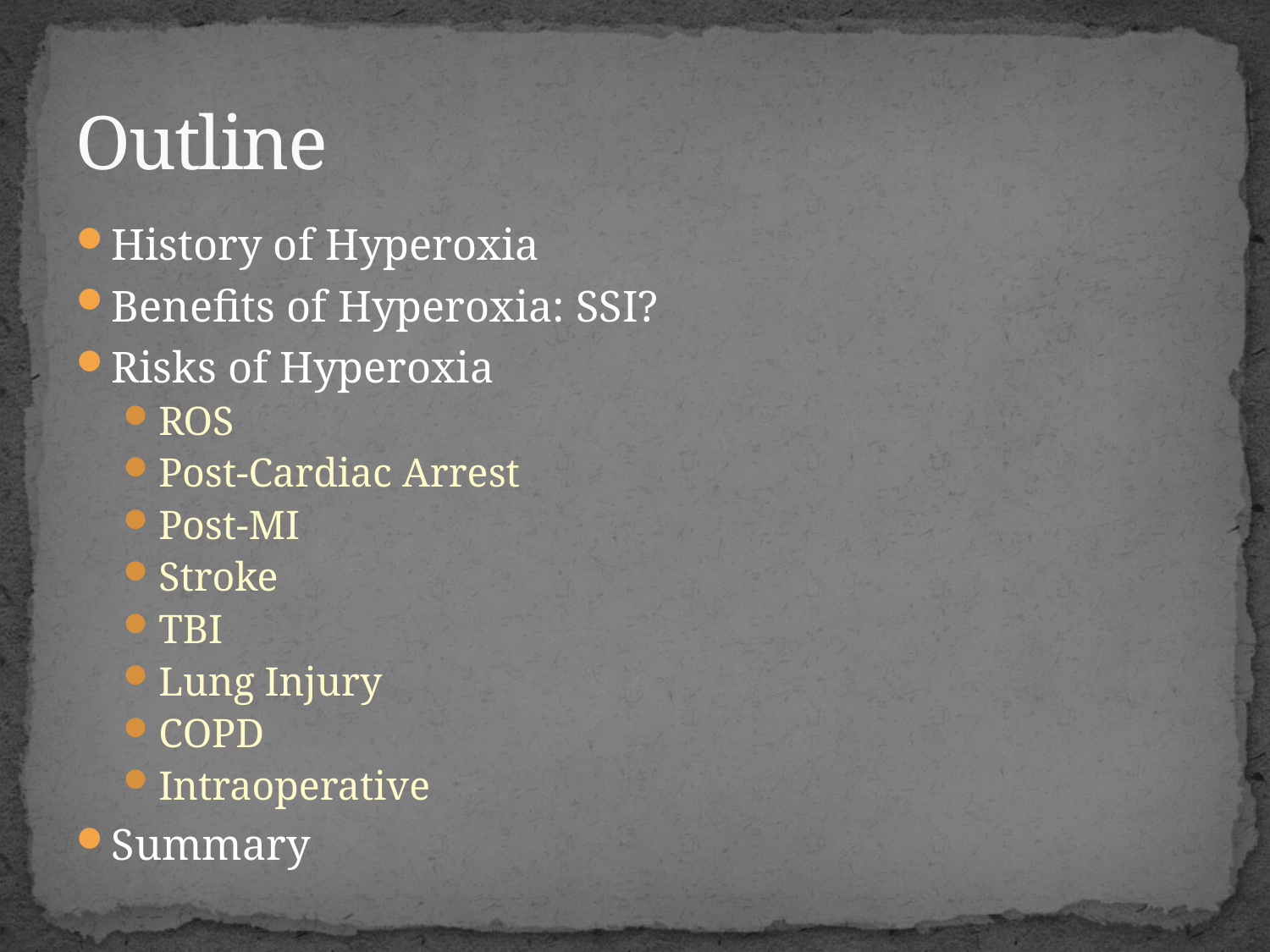

# Outline
History of Hyperoxia
Benefits of Hyperoxia: SSI?
Risks of Hyperoxia
ROS
Post-Cardiac Arrest
Post-MI
Stroke
TBI
Lung Injury
COPD
Intraoperative
Summary